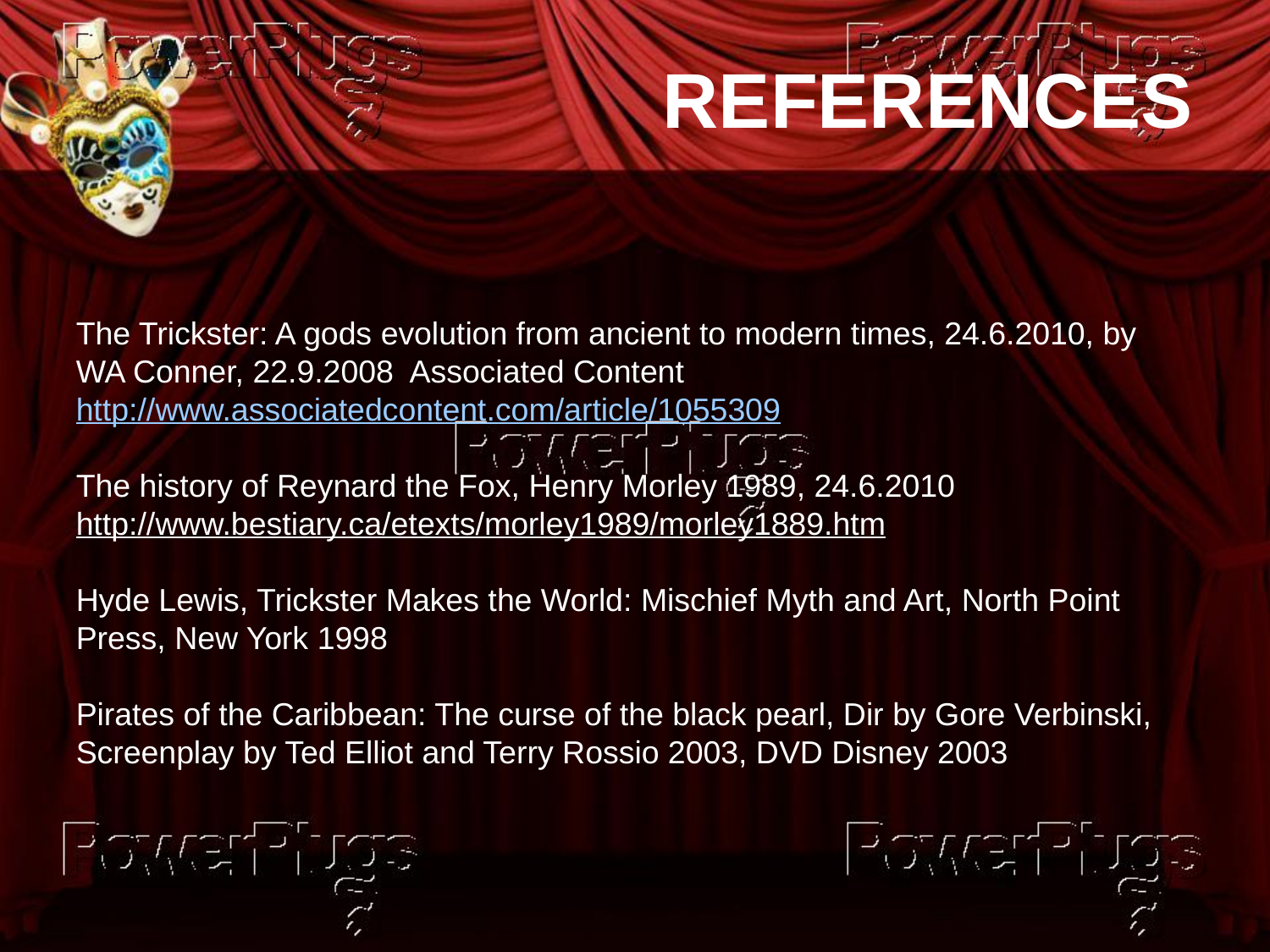

# REFERENCES
The Trickster: A gods evolution from ancient to modern times, 24.6.2010, by WA Conner, 22.9.2008  Associated Content
http://www.associatedcontent.com/article/1055309

The history of Reynard the Fox, Henry Morley 1989, 24.6.2010
http://www.bestiary.ca/etexts/morley1989/morley1889.htm

Hyde Lewis, Trickster Makes the World: Mischief Myth and Art, North Point Press, New York 1998

Pirates of the Caribbean: The curse of the black pearl, Dir by Gore Verbinski, Screenplay by Ted Elliot and Terry Rossio 2003, DVD Disney 2003